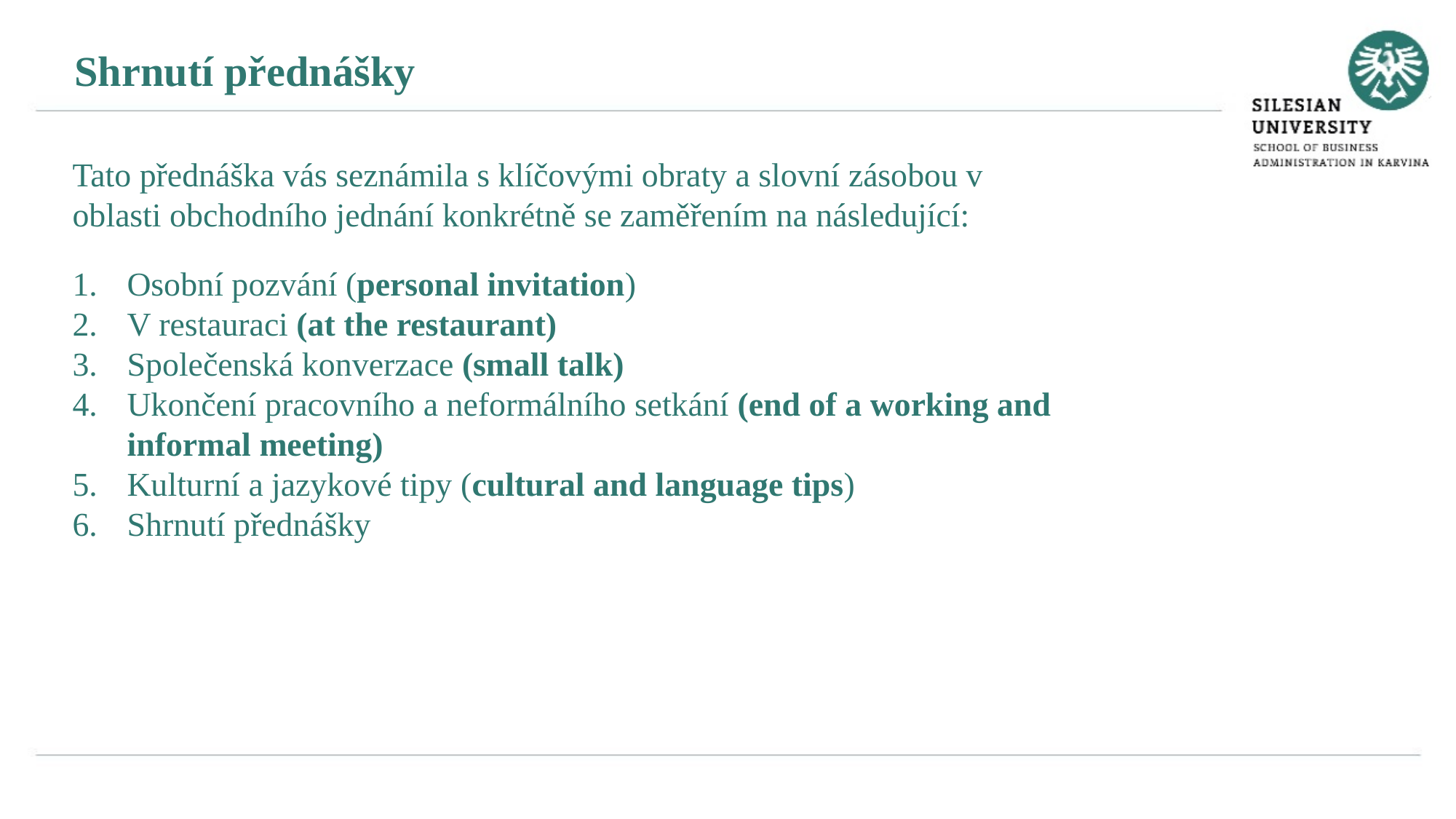

Shrnutí přednášky
Tato přednáška vás seznámila s klíčovými obraty a slovní zásobou v oblasti obchodního jednání konkrétně se zaměřením na následující:

Osobní pozvání (personal invitation)
V restauraci (at the restaurant)
Společenská konverzace (small talk)
Ukončení pracovního a neformálního setkání (end of a working and informal meeting)
Kulturní a jazykové tipy (cultural and language tips)
Shrnutí přednášky